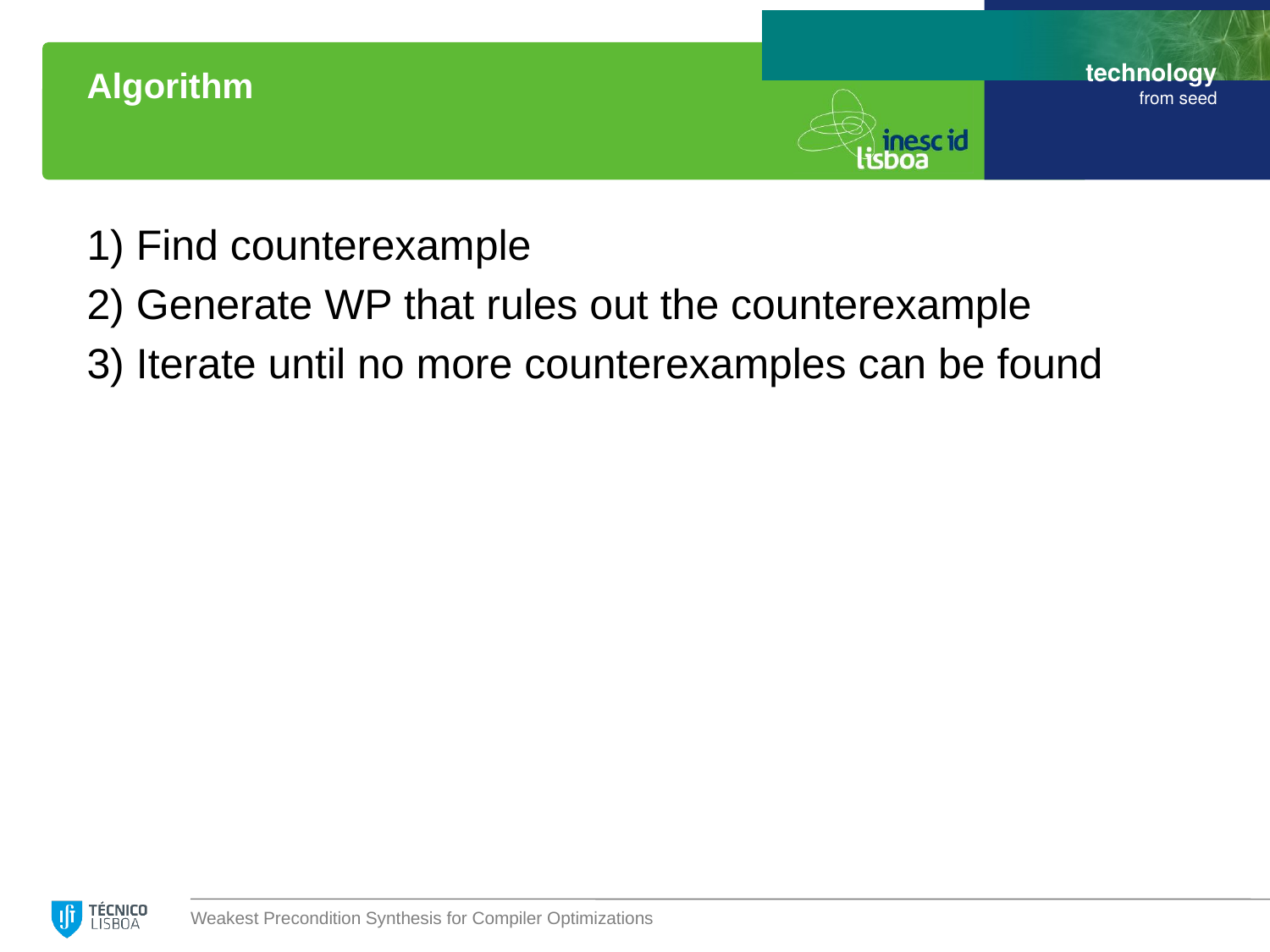

# Algorithm
1) Find counterexample
2) Generate WP that rules out the counterexample
3) Iterate until no more counterexamples can be found
Weakest Precondition Synthesis for Compiler Optimizations